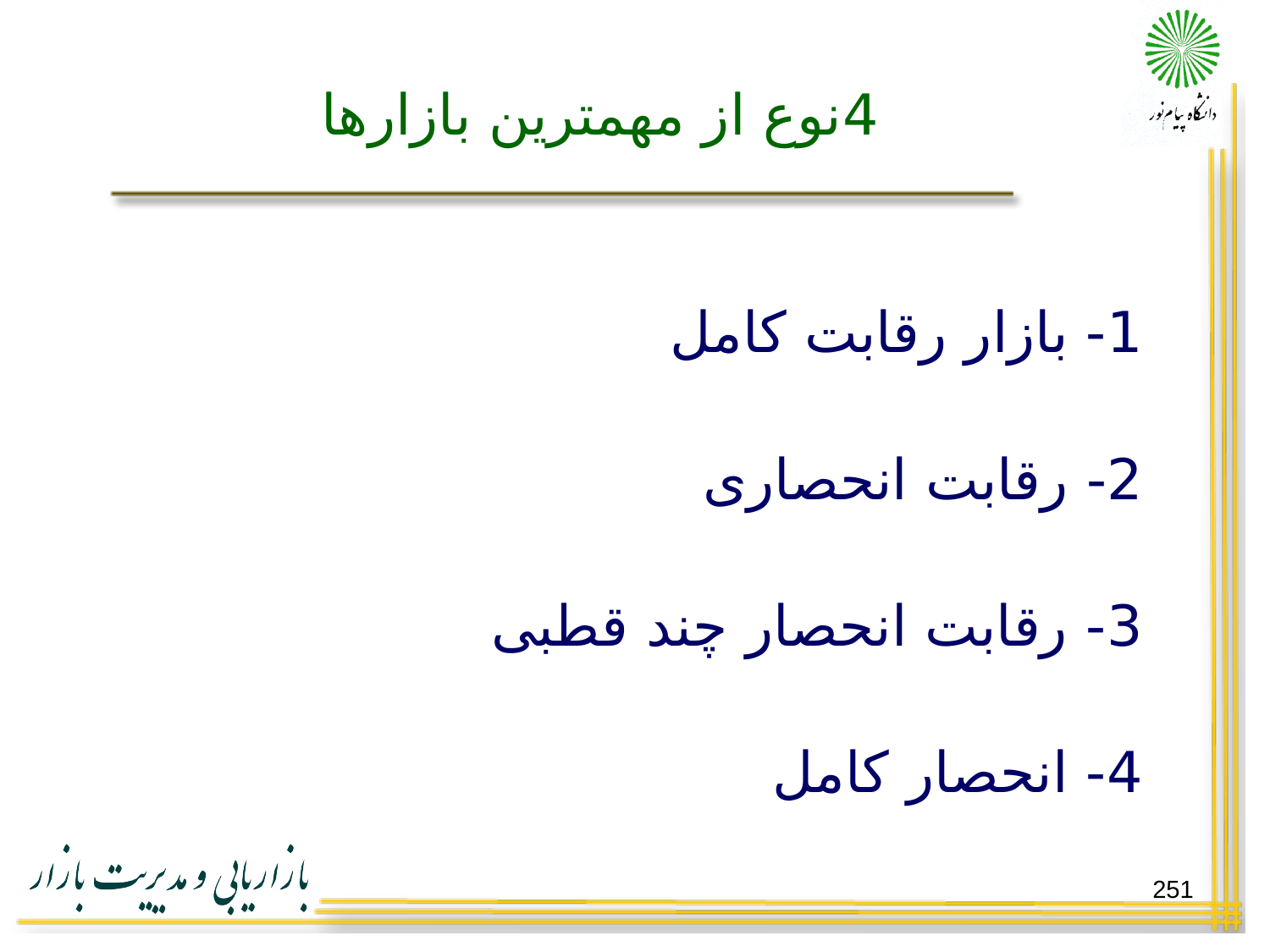

# 4نوع از مهمترین بازارها
1- بازار رقابت کامل
2- رقابت انحصاری
3- رقابت انحصار چند قطبی
4- انحصار کامل
251